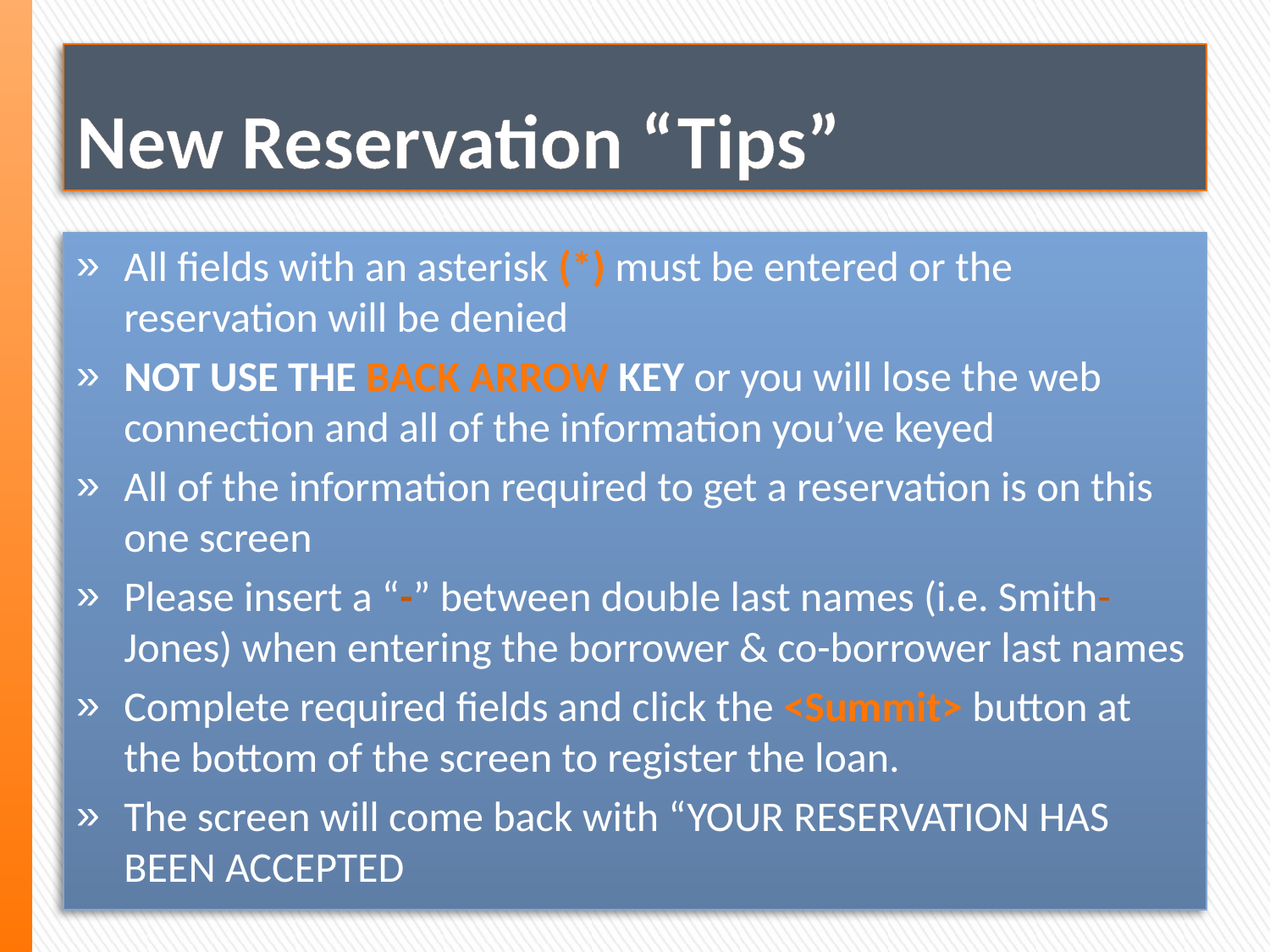

# New Reservation “Tips”
All fields with an asterisk (*) must be entered or the reservation will be denied
NOT USE THE BACK ARROW KEY or you will lose the web connection and all of the information you’ve keyed
All of the information required to get a reservation is on this one screen
Please insert a “-” between double last names (i.e. Smith-Jones) when entering the borrower & co-borrower last names
Complete required fields and click the <Summit> button at the bottom of the screen to register the loan.
The screen will come back with “YOUR RESERVATION HAS BEEN ACCEPTED